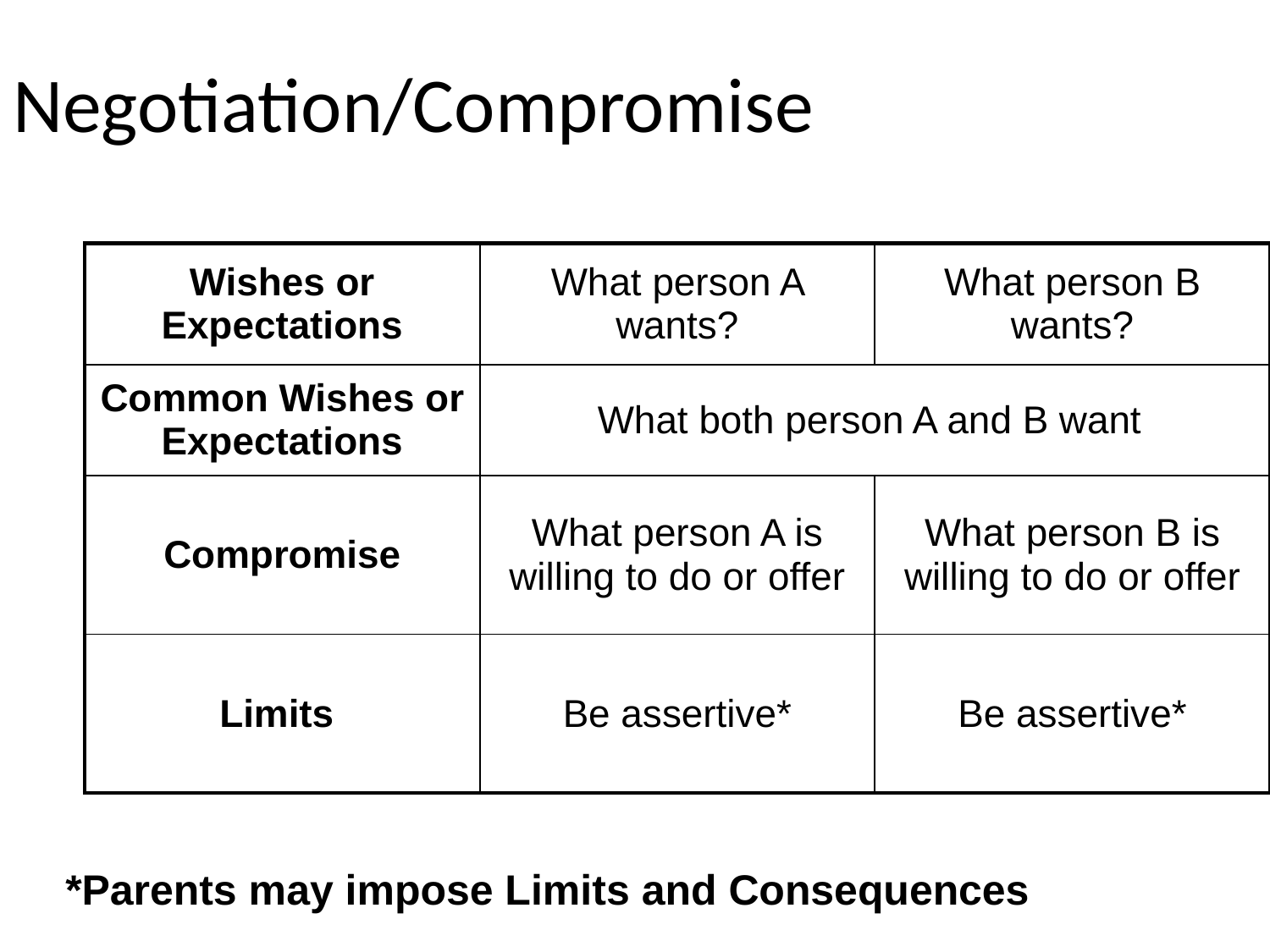

Negotiation/Compromise
| Wishes or Expectations | What person A wants? | What person B wants? |
| --- | --- | --- |
| Common Wishes or Expectations | What both person A and B want |  |
| Compromise | What person A is willing to do or offer | What person B is willing to do or offer |
| Limits | Be assertive\* | Be assertive\* |
*Parents may impose Limits and Consequences